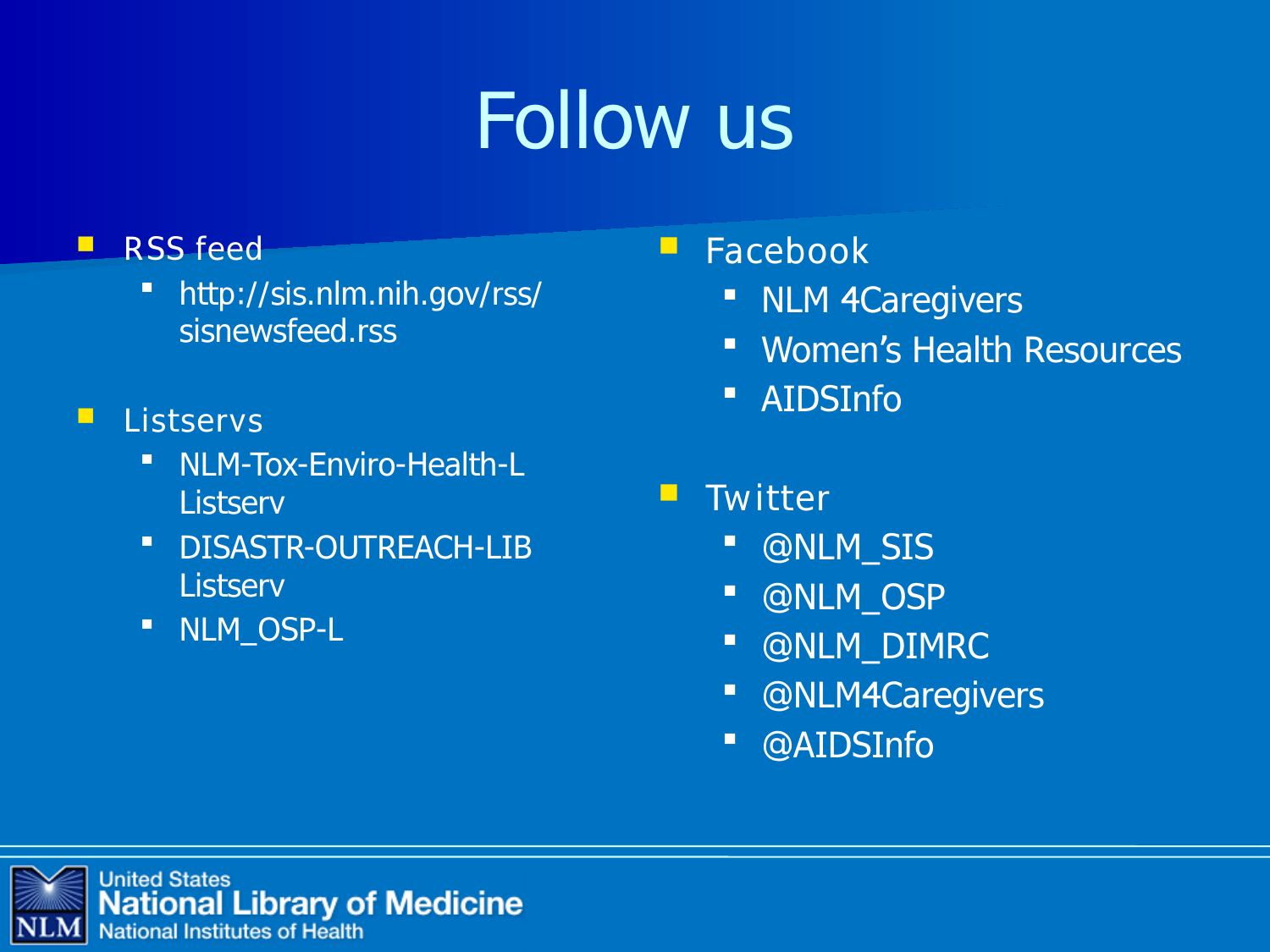

# Follow us
RSS feed
http://sis.nlm.nih.gov/rss/sisnewsfeed.rss

Listservs
NLM-Tox-Enviro-Health-L Listserv
DISASTR-OUTREACH-LIB Listserv
NLM_OSP-L

Facebook
NLM 4Caregivers
Women’s Health Resources
AIDSInfo

Twitter
@NLM_SIS
@NLM_OSP
@NLM_DIMRC
@NLM4Caregivers
@AIDSInfo